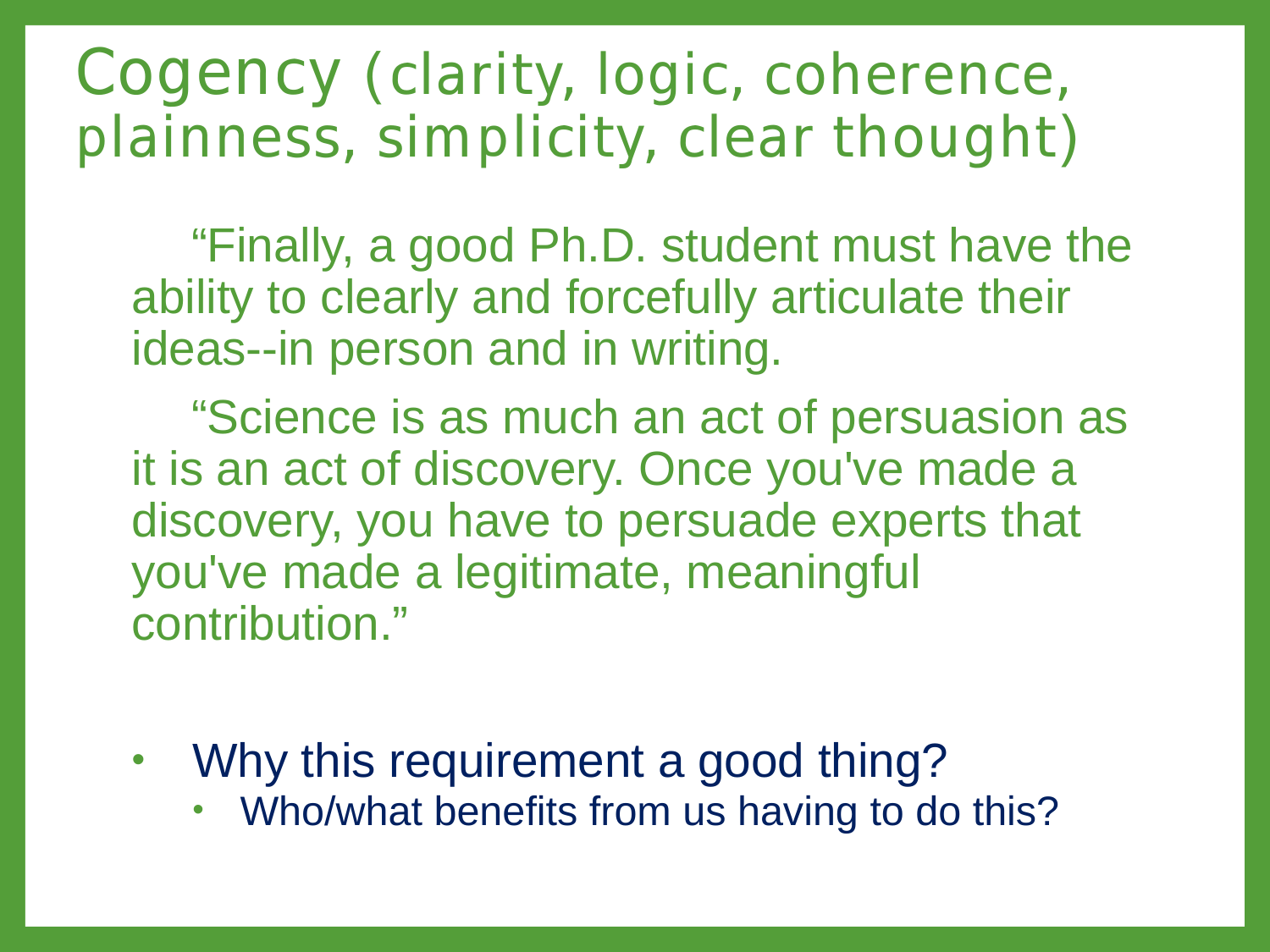

# Cogency (clarity, logic, coherence, plainness, simplicity, clear thought)
“Finally, a good Ph.D. student must have the ability to clearly and forcefully articulate their ideas--in person and in writing.
“Science is as much an act of persuasion as it is an act of discovery. Once you've made a discovery, you have to persuade experts that you've made a legitimate, meaningful contribution.”

Why this requirement a good thing?
Who/what benefits from us having to do this?